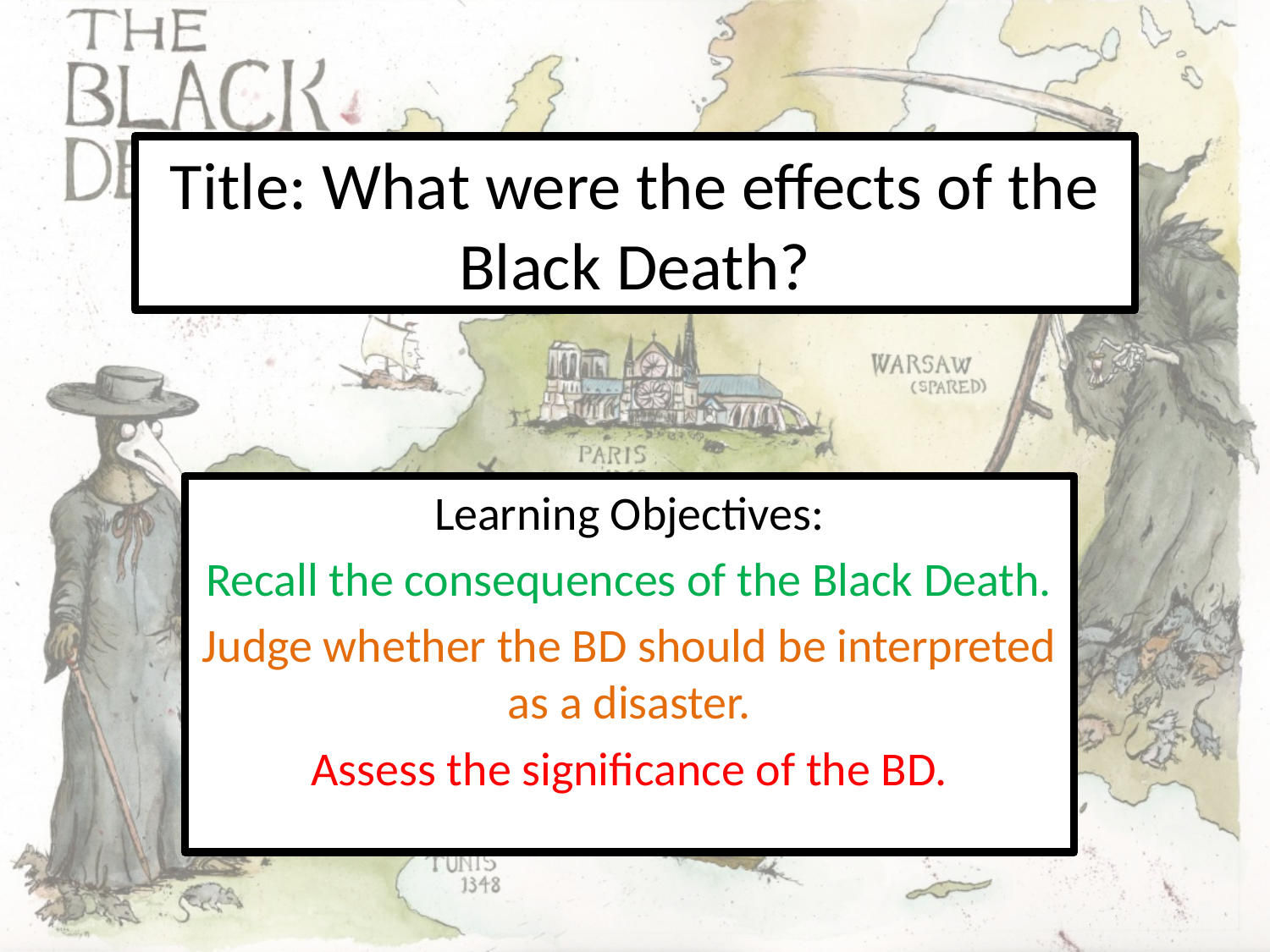

# Title: What were the effects of the Black Death?
Learning Objectives:
Recall the consequences of the Black Death.
Judge whether the BD should be interpreted as a disaster.
Assess the significance of the BD.